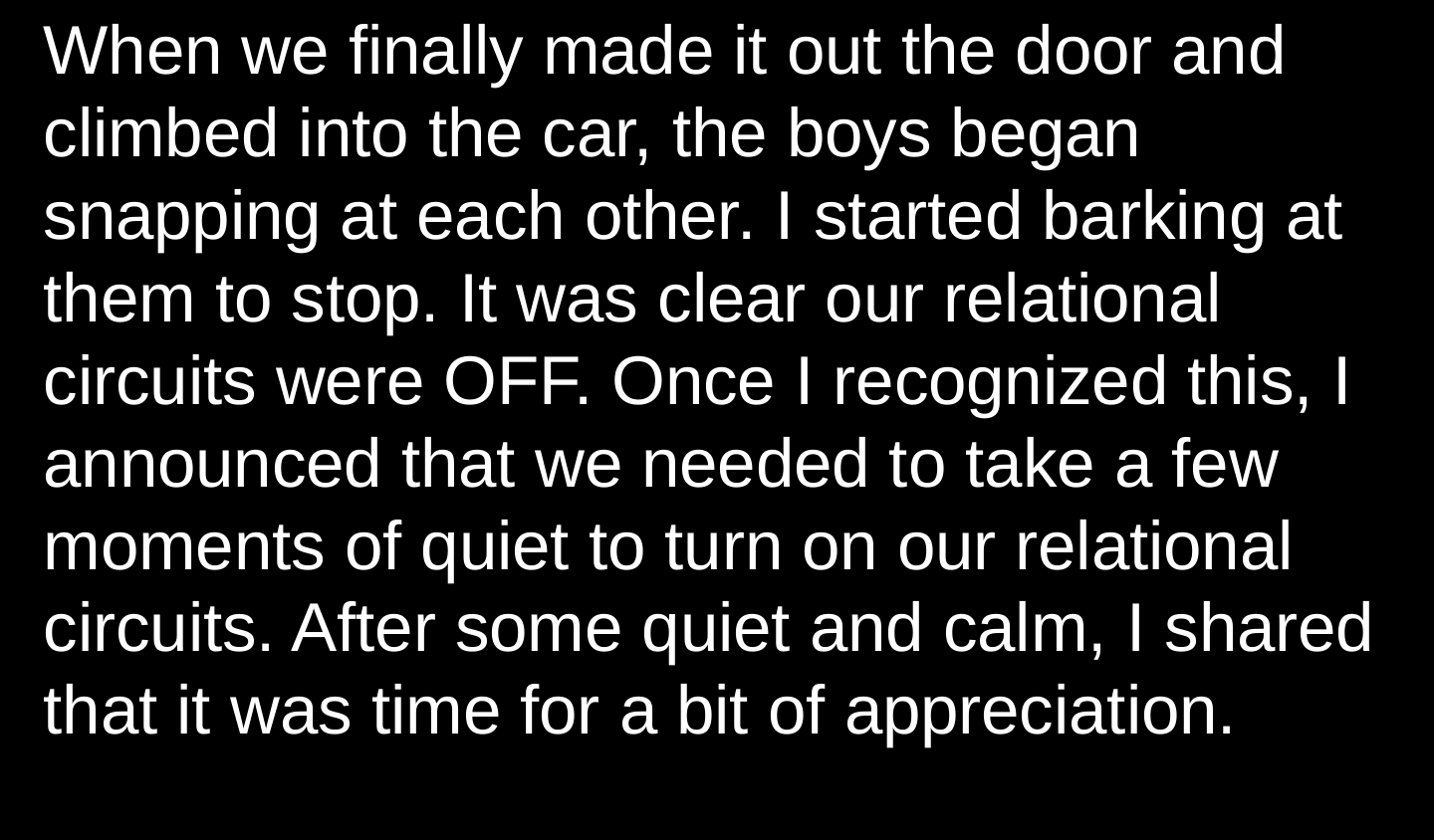

When we finally made it out the door and climbed into the car, the boys began snapping at each other. I started barking at them to stop. It was clear our relational circuits were OFF. Once I recognized this, I announced that we needed to take a few moments of quiet to turn on our relational circuits. After some quiet and calm, I shared that it was time for a bit of appreciation.